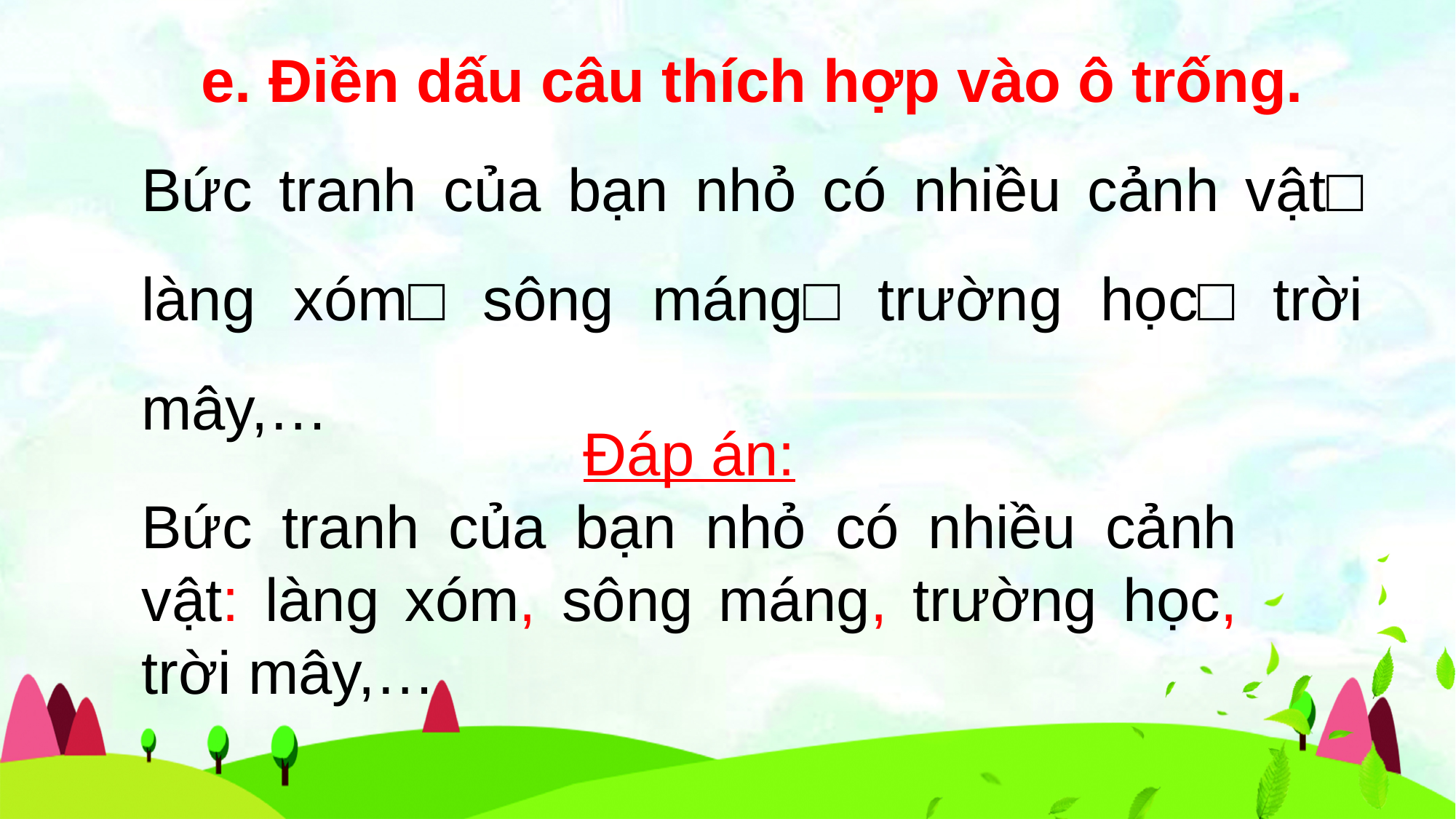

e. Điền dấu câu thích hợp vào ô trống.
Bức tranh của bạn nhỏ có nhiều cảnh vật□ làng xóm□ sông máng□ trường học□ trời mây,…
Đáp án:
Bức tranh của bạn nhỏ có nhiều cảnh vật: làng xóm, sông máng, trường học, trời mây,…